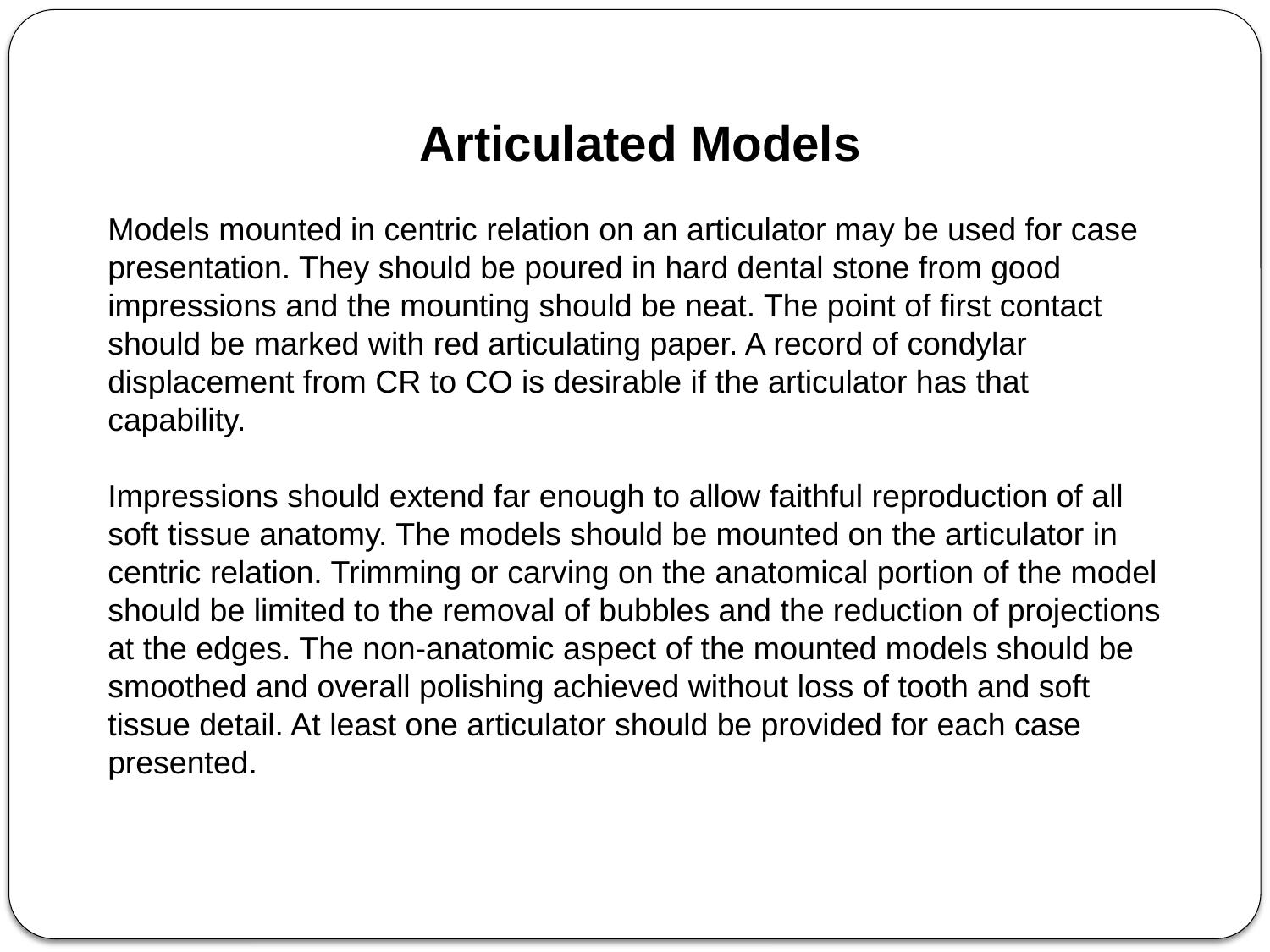

Articulated Models

Models mounted in centric relation on an articulator may be used for case presentation. They should be poured in hard dental stone from good impressions and the mounting should be neat. The point of first contact should be marked with red articulating paper. A record of condylar displacement from CR to CO is desirable if the articulator has that capability.

Impressions should extend far enough to allow faithful reproduction of all soft tissue anatomy. The models should be mounted on the articulator in centric relation. Trimming or carving on the anatomical portion of the model should be limited to the removal of bubbles and the reduction of projections at the edges. The non-anatomic aspect of the mounted models should be smoothed and overall polishing achieved without loss of tooth and soft tissue detail. At least one articulator should be provided for each case presented.